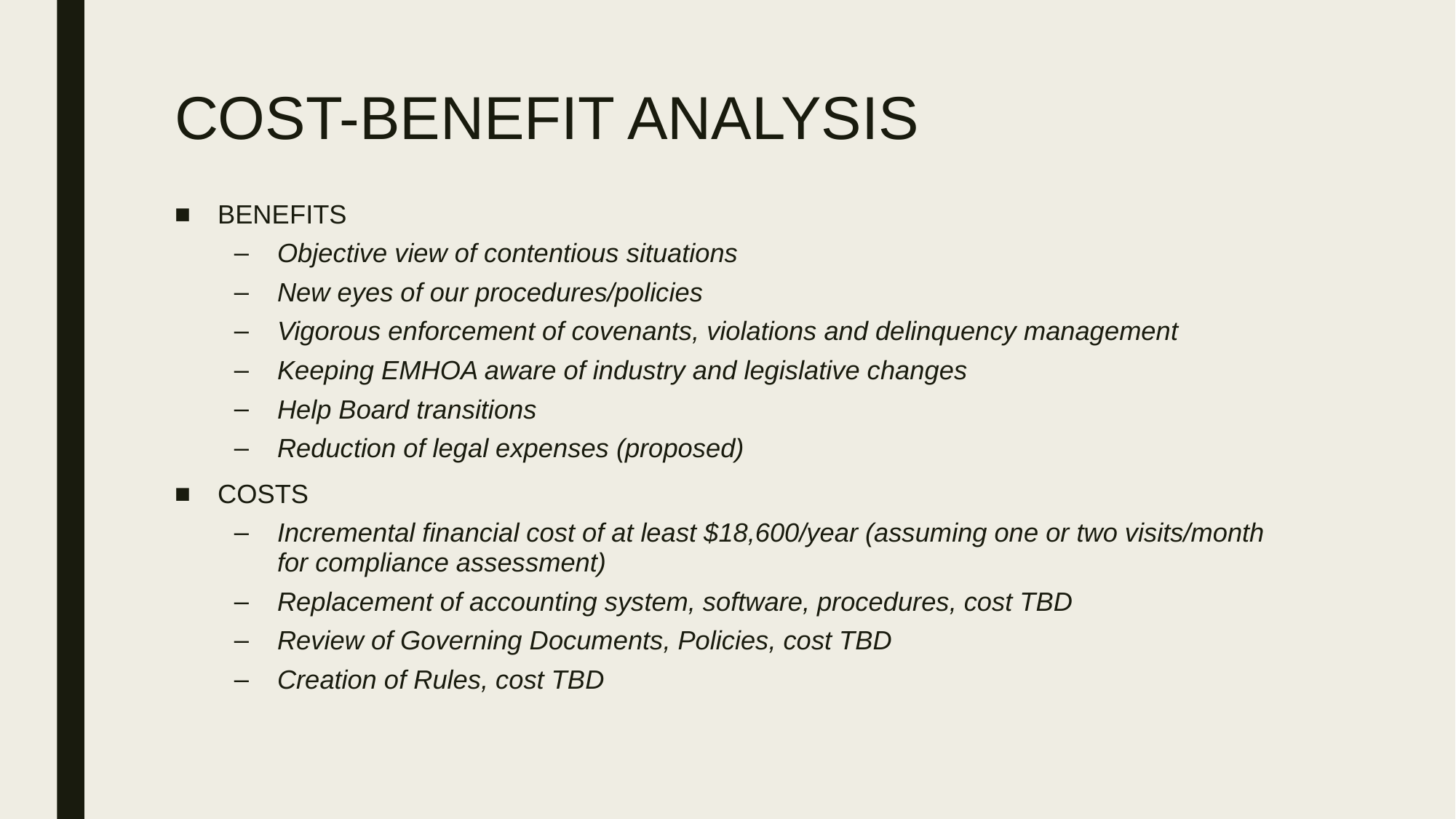

# COST-BENEFIT ANALYSIS
BENEFITS
Objective view of contentious situations
New eyes of our procedures/policies
Vigorous enforcement of covenants, violations and delinquency management
Keeping EMHOA aware of industry and legislative changes
Help Board transitions
Reduction of legal expenses (proposed)
COSTS
Incremental financial cost of at least $18,600/year (assuming one or two visits/month for compliance assessment)
Replacement of accounting system, software, procedures, cost TBD
Review of Governing Documents, Policies, cost TBD
Creation of Rules, cost TBD